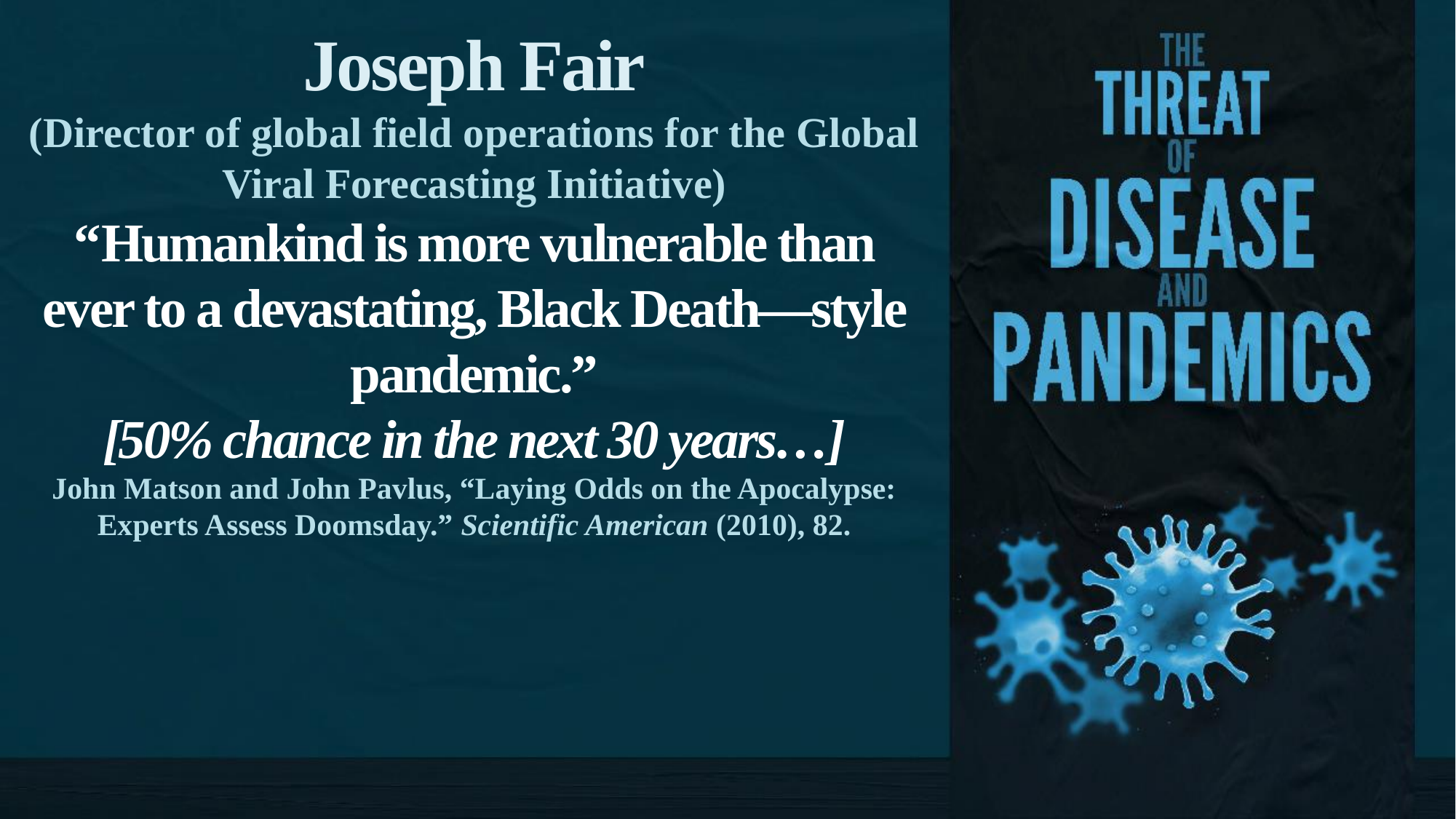

Joseph Fair
(Director of global field operations for the Global Viral Forecasting Initiative)
“Humankind is more vulnerable than ever to a devastating, Black Death—style pandemic.”
[50% chance in the next 30 years…]
John Matson and John Pavlus, “Laying Odds on the Apocalypse: Experts Assess Doomsday.” Scientific American (2010), 82.